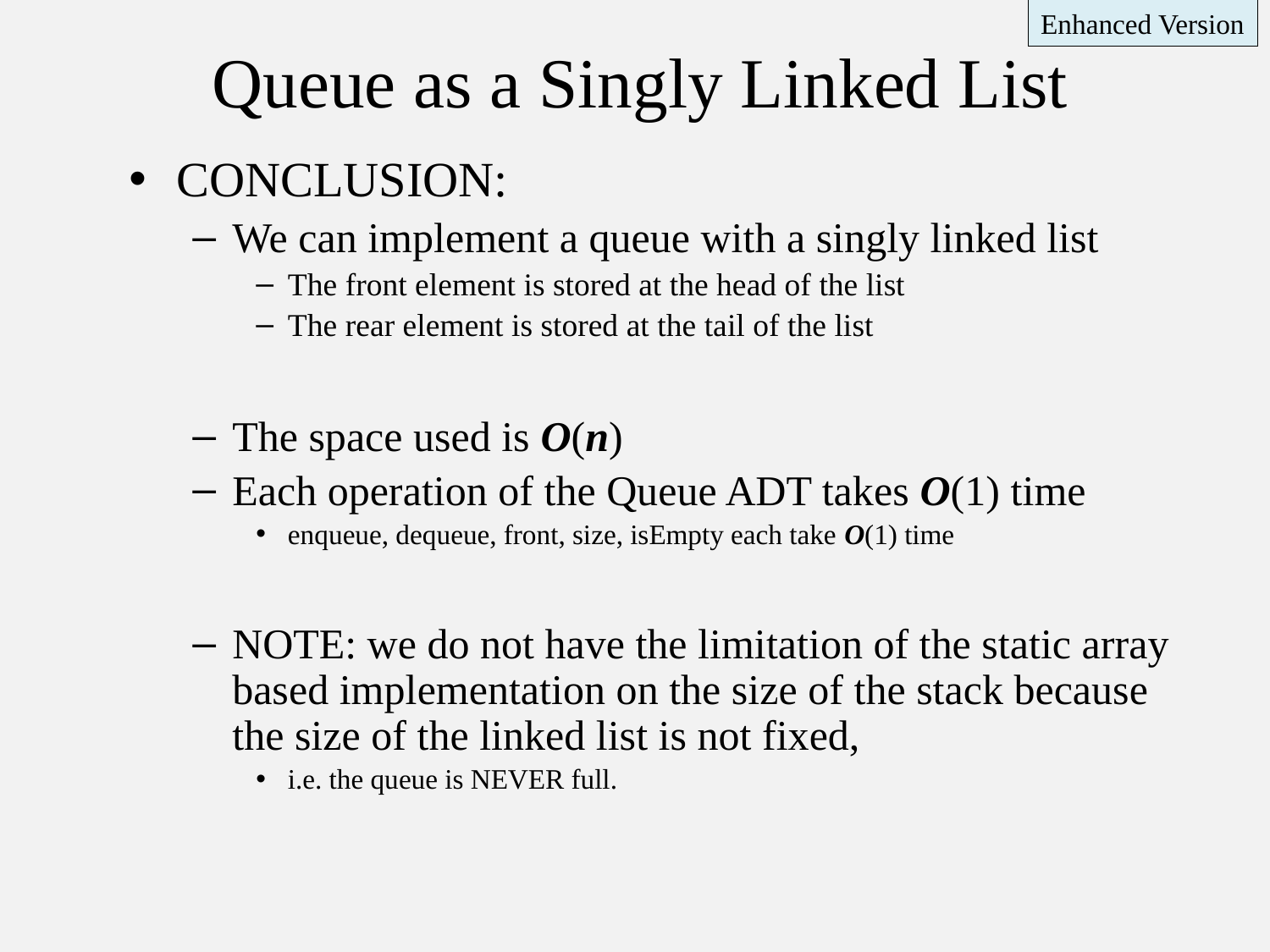

Enhanced Version
# Queue as a Singly Linked List
CONCLUSION:
We can implement a queue with a singly linked list
The front element is stored at the head of the list
The rear element is stored at the tail of the list

The space used is O(n)
Each operation of the Queue ADT takes O(1) time
enqueue, dequeue, front, size, isEmpty each take O(1) time

NOTE: we do not have the limitation of the static array based implementation on the size of the stack because the size of the linked list is not fixed,
i.e. the queue is NEVER full.